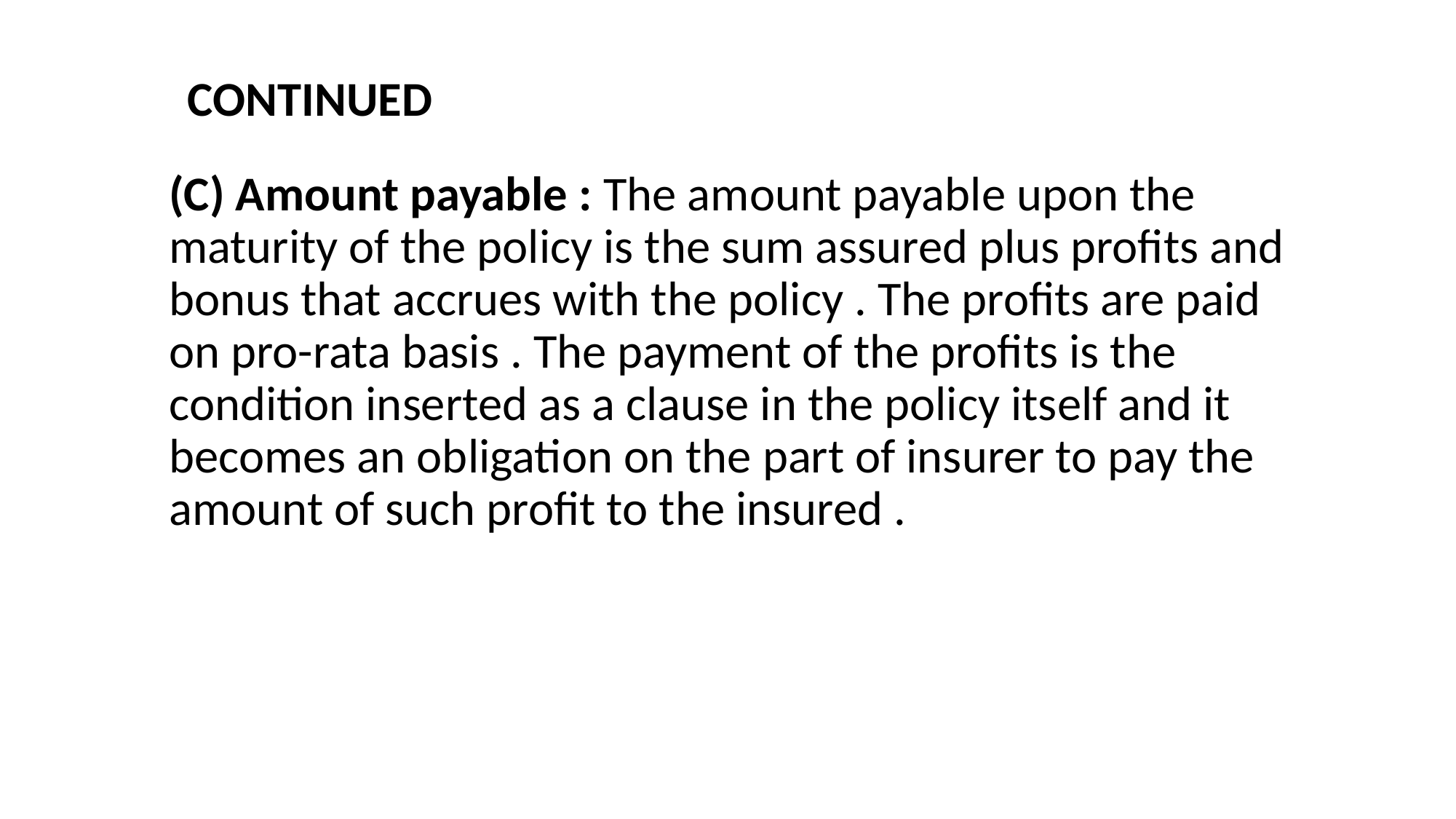

# CONTINUED
(C) Amount payable : The amount payable upon the maturity of the policy is the sum assured plus profits and bonus that accrues with the policy . The profits are paid on pro-rata basis . The payment of the profits is the condition inserted as a clause in the policy itself and it becomes an obligation on the part of insurer to pay the amount of such profit to the insured .